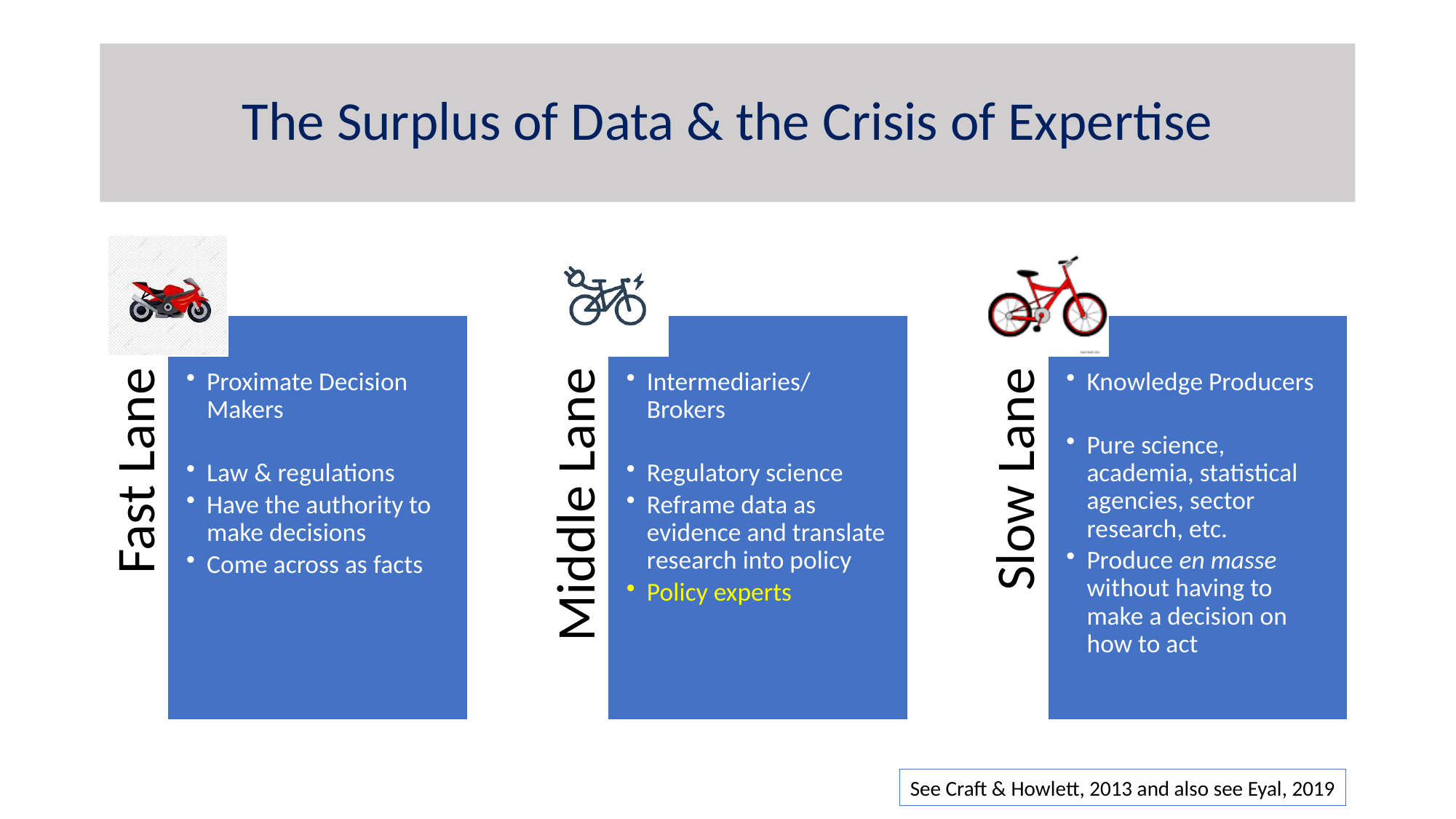

# The Surplus of Data & the Crisis of Expertise
Fast Lane
Proximate Decision Makers

Law & regulations
Have the authority to make decisions
Come across as facts
Middle Lane
Intermediaries/Brokers

Regulatory science
Reframe data as evidence and translate research into policy
Policy experts
Slow Lane
Knowledge Producers

Pure science, academia, statistical agencies, sector research, etc.
Produce en masse without having to make a decision on how to act
See Craft & Howlett, 2013 and also see Eyal, 2019